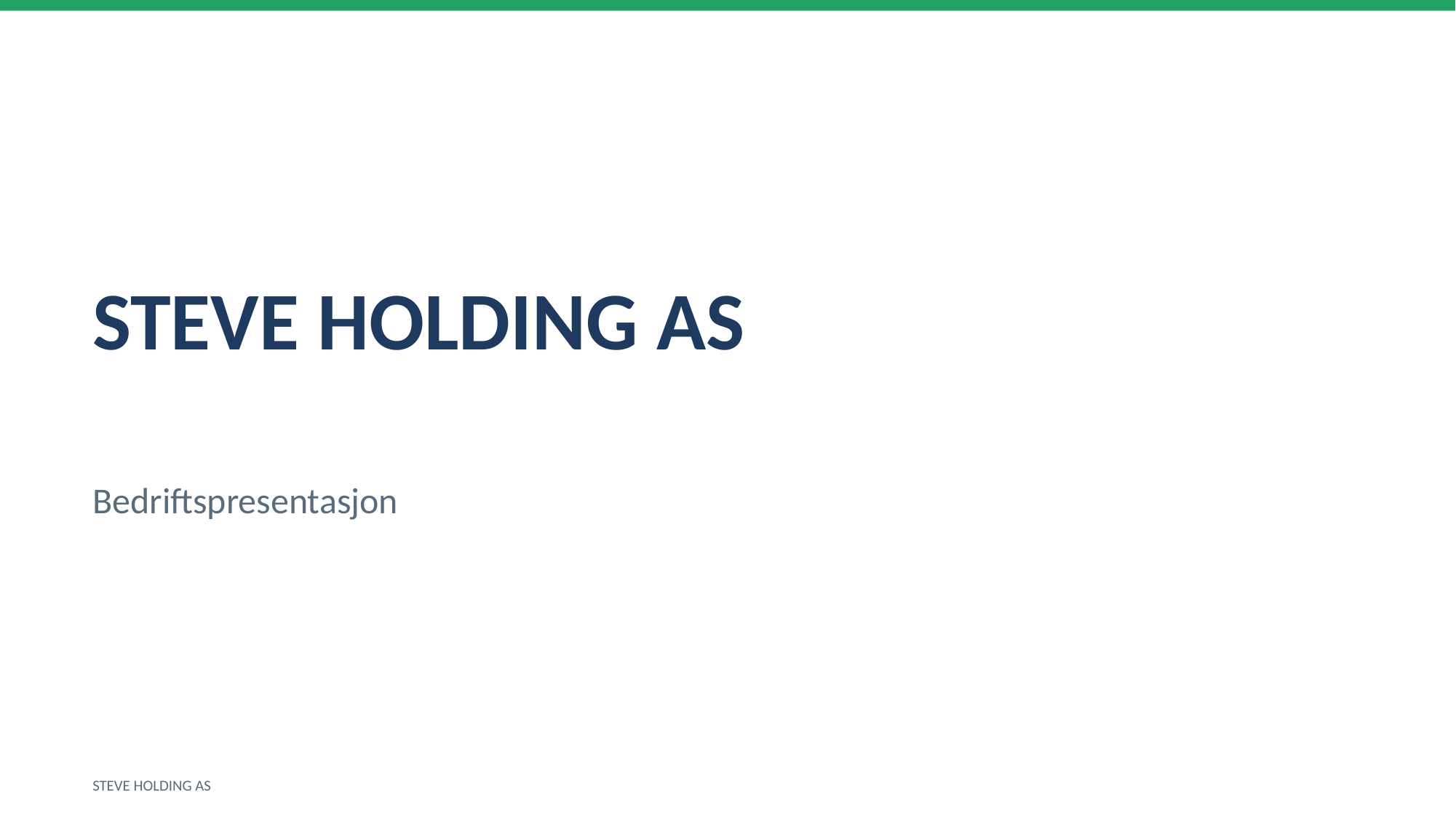

STEVE HOLDING AS
Bedriftspresentasjon
STEVE HOLDING AS